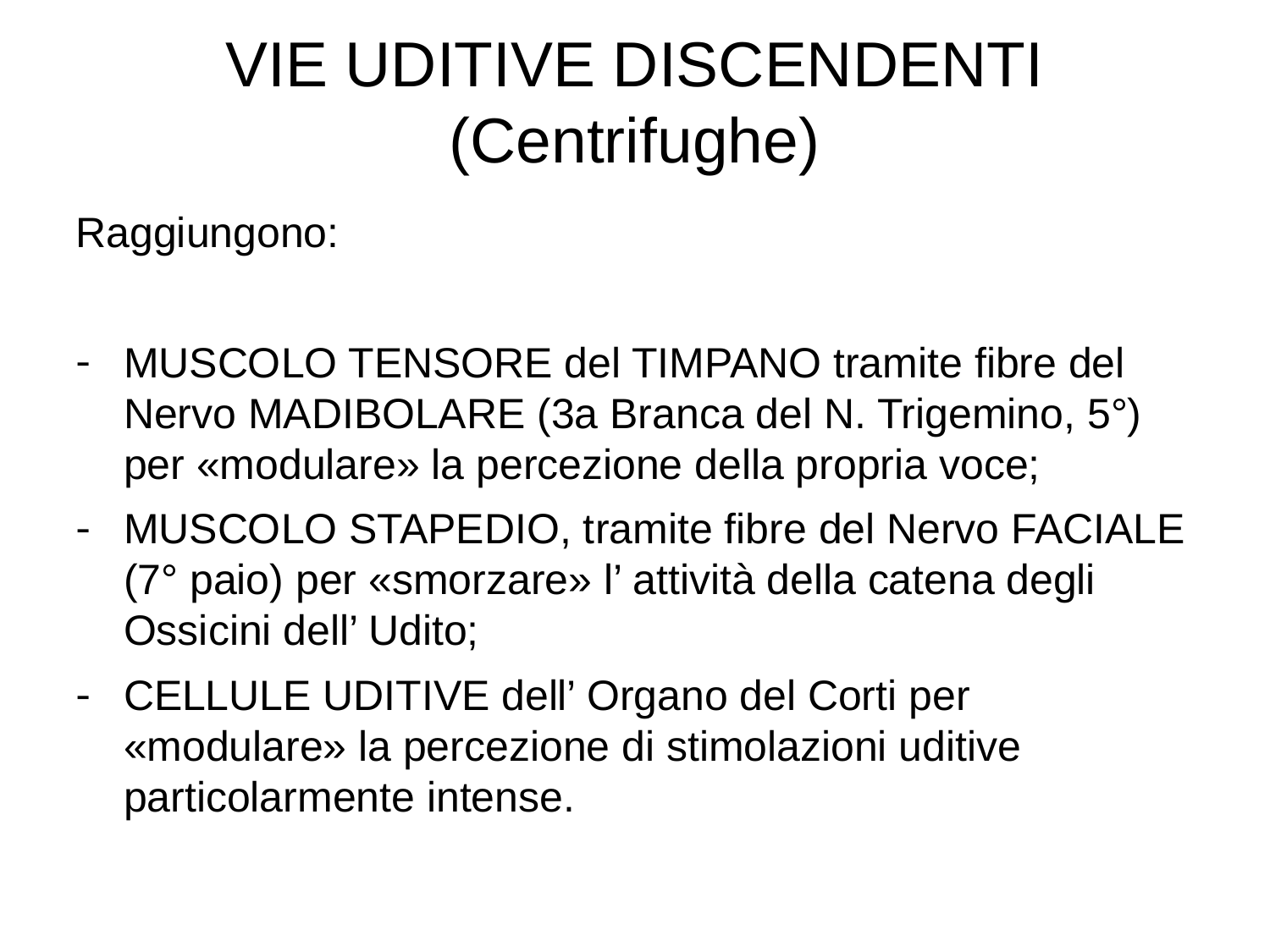

# VIE UDITIVE DISCENDENTI (Centrifughe)
Raggiungono:

MUSCOLO TENSORE del TIMPANO tramite fibre del Nervo MADIBOLARE (3a Branca del N. Trigemino, 5°) per «modulare» la percezione della propria voce;
MUSCOLO STAPEDIO, tramite fibre del Nervo FACIALE (7° paio) per «smorzare» l’ attività della catena degli Ossicini dell’ Udito;
CELLULE UDITIVE dell’ Organo del Corti per «modulare» la percezione di stimolazioni uditive particolarmente intense.